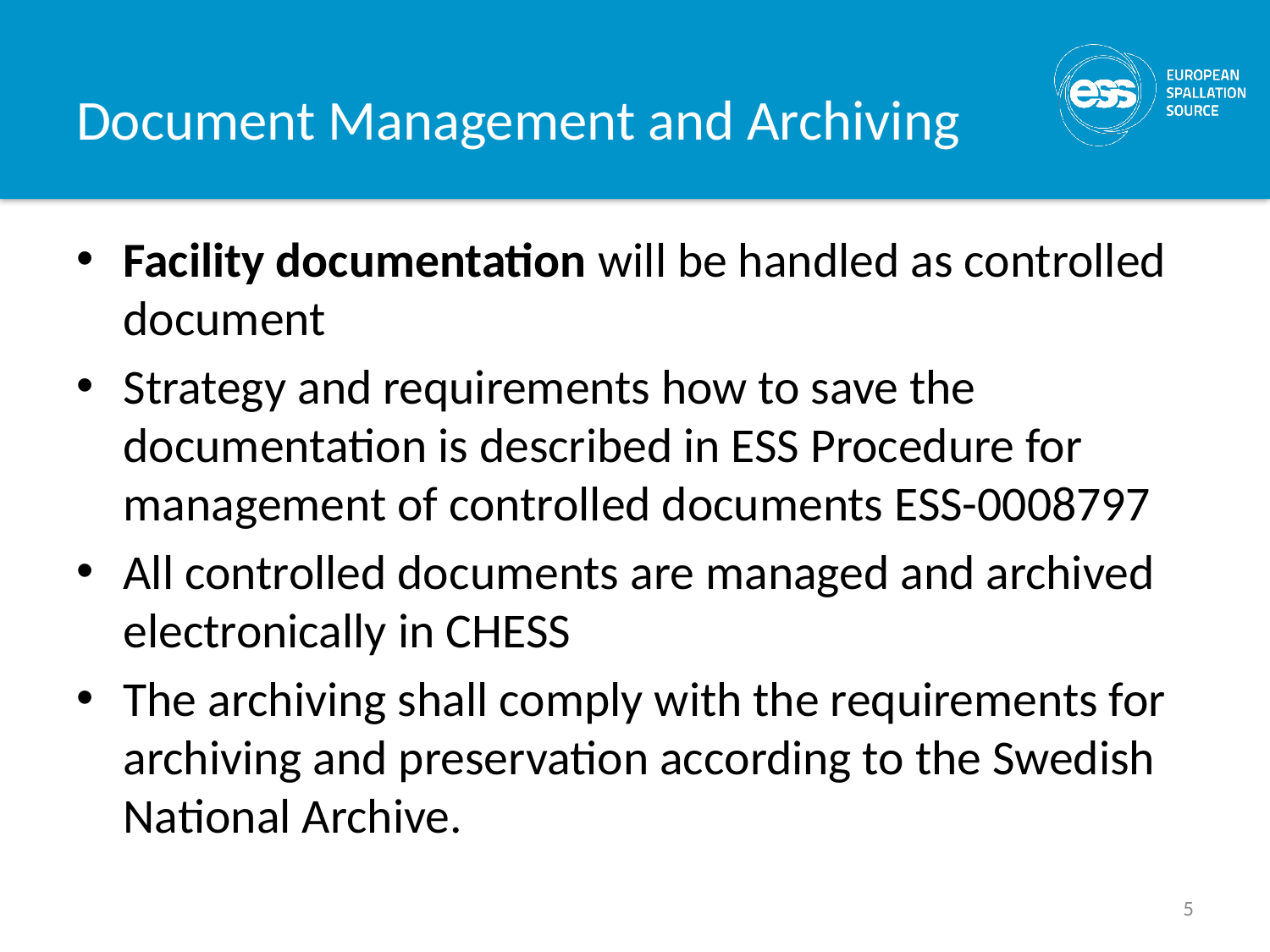

# Document Management and Archiving
Facility documentation will be handled as controlled document
Strategy and requirements how to save the documentation is described in ESS Procedure for management of controlled documents ESS-0008797
All controlled documents are managed and archived electronically in CHESS
The archiving shall comply with the requirements for archiving and preservation according to the Swedish National Archive.
5